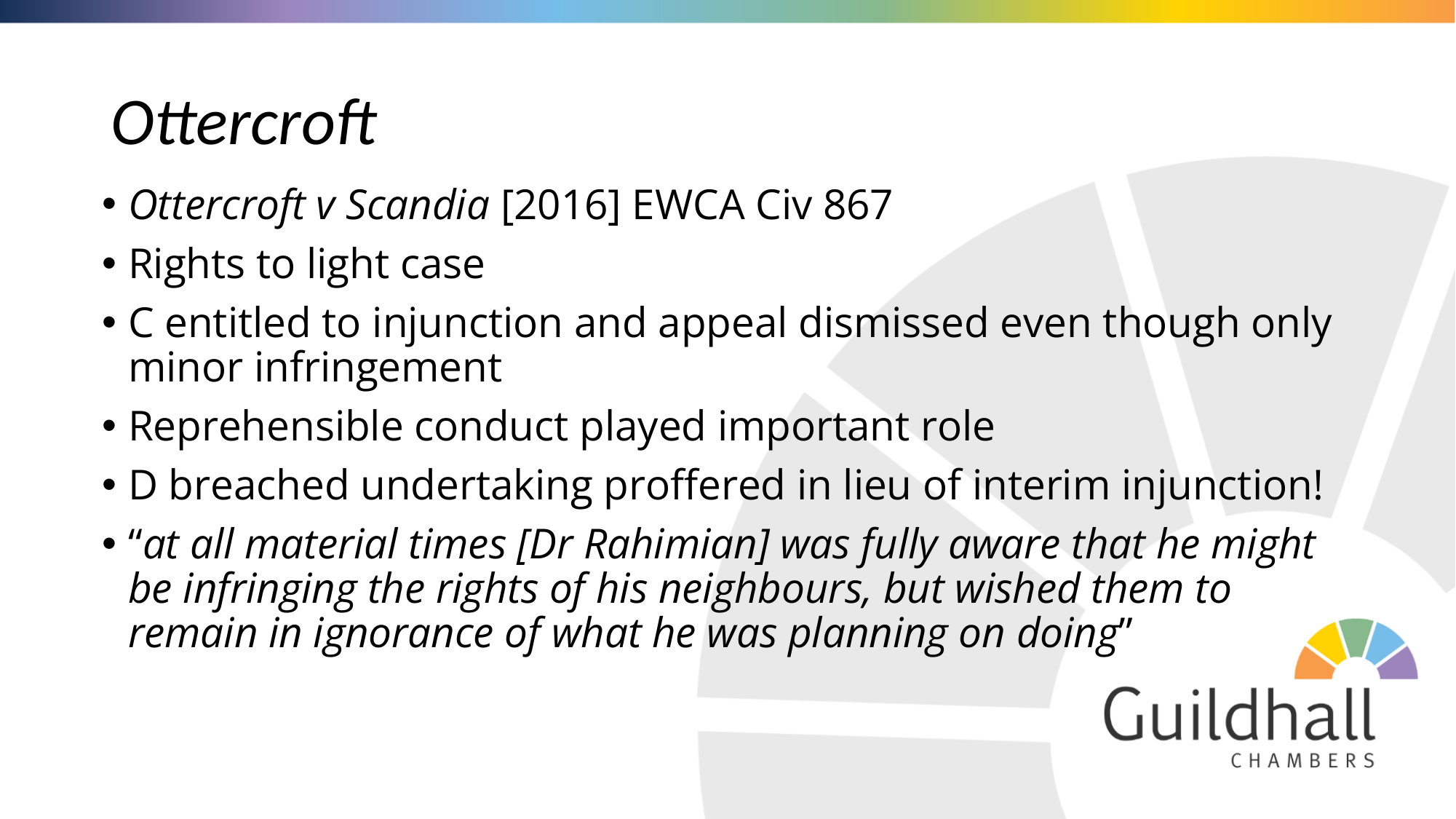

# Ottercroft
Ottercroft v Scandia [2016] EWCA Civ 867
Rights to light case
C entitled to injunction and appeal dismissed even though only minor infringement
Reprehensible conduct played important role
D breached undertaking proffered in lieu of interim injunction!
“at all material times [Dr Rahimian] was fully aware that he might be infringing the rights of his neighbours, but wished them to remain in ignorance of what he was planning on doing”